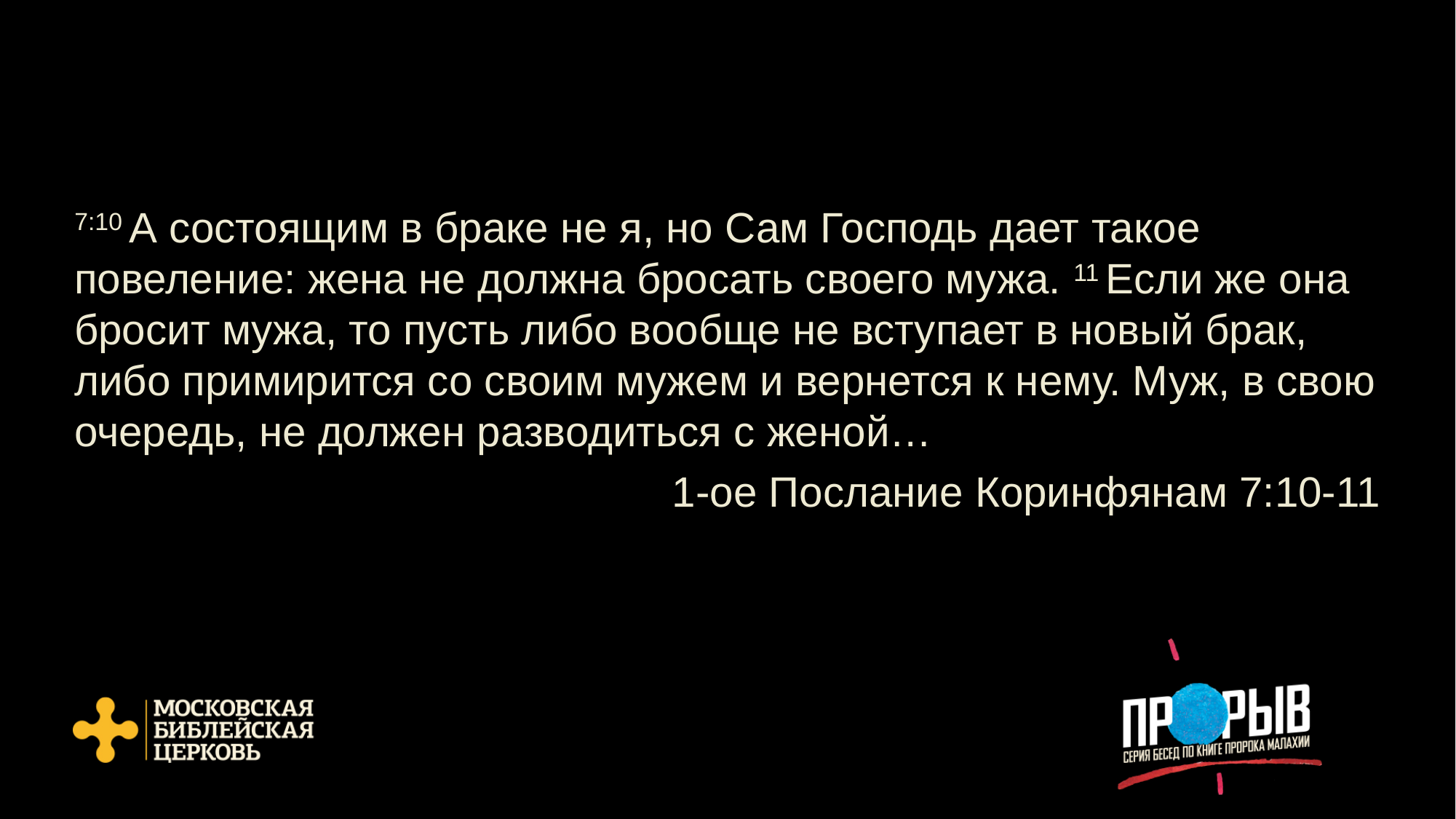

7:10 А состоящим в браке не я, но Сам Господь дает такое повеление: жена не должна бросать своего мужа. 11 Если же она бросит мужа, то пусть либо вообще не вступает в новый брак, либо примирится со своим мужем и вернется к нему. Муж, в свою очередь, не должен разводиться с женой…
1-ое Послание Коринфянам 7:10-11